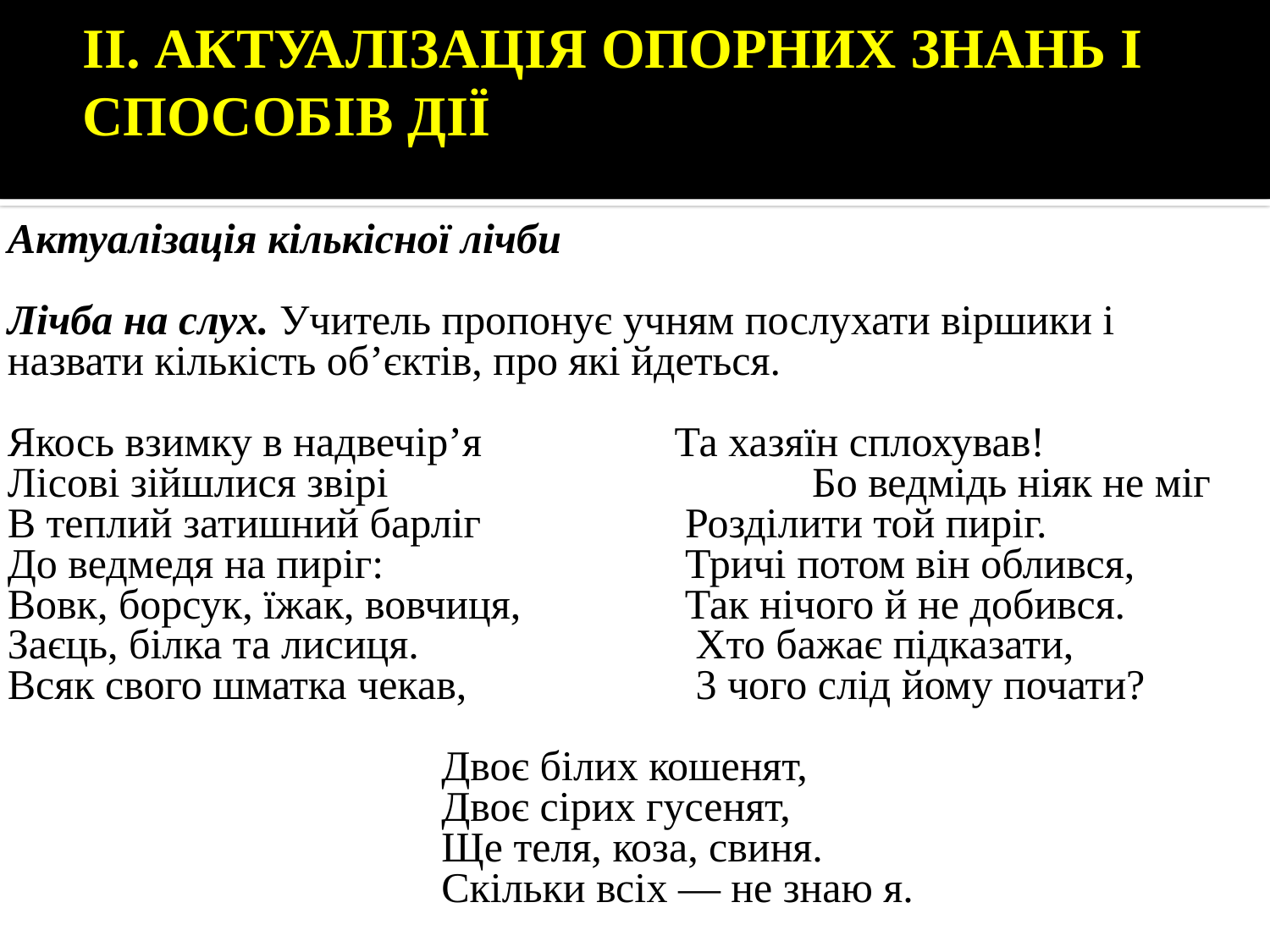

# ІІ. АКТУАЛІЗАЦІЯ ОПОРНИХ ЗНАНЬ І СПОСОБІВ ДІЇ
Актуалізація кількісної лічби

Лічба на слух. Учитель пропонує учням послухати віршики і назвати кількість об’єктів, про які йдеться.

Якось взимку в надвечір’я	               Та хазяїн сплохував!
Лісові зійшлися звірі	                            Бо ведмідь ніяк не міг
В теплий затишний барліг	                Розділити той пиріг.
До ведмедя на пиріг:	                            Тричі потом він облився,
Вовк, борсук, їжак, вовчиця,	    Так нічого й не добився.
Заєць, білка та лисиця.	                 Хто бажає підказати,
Всяк свого шматка чекав,	                 3 чого слід йому почати?

                                         Двоє білих кошенят,
                                         Двоє сірих гусенят,
                                         Ще теля, коза, свиня.
                                         Скільки всіх — не знаю я.